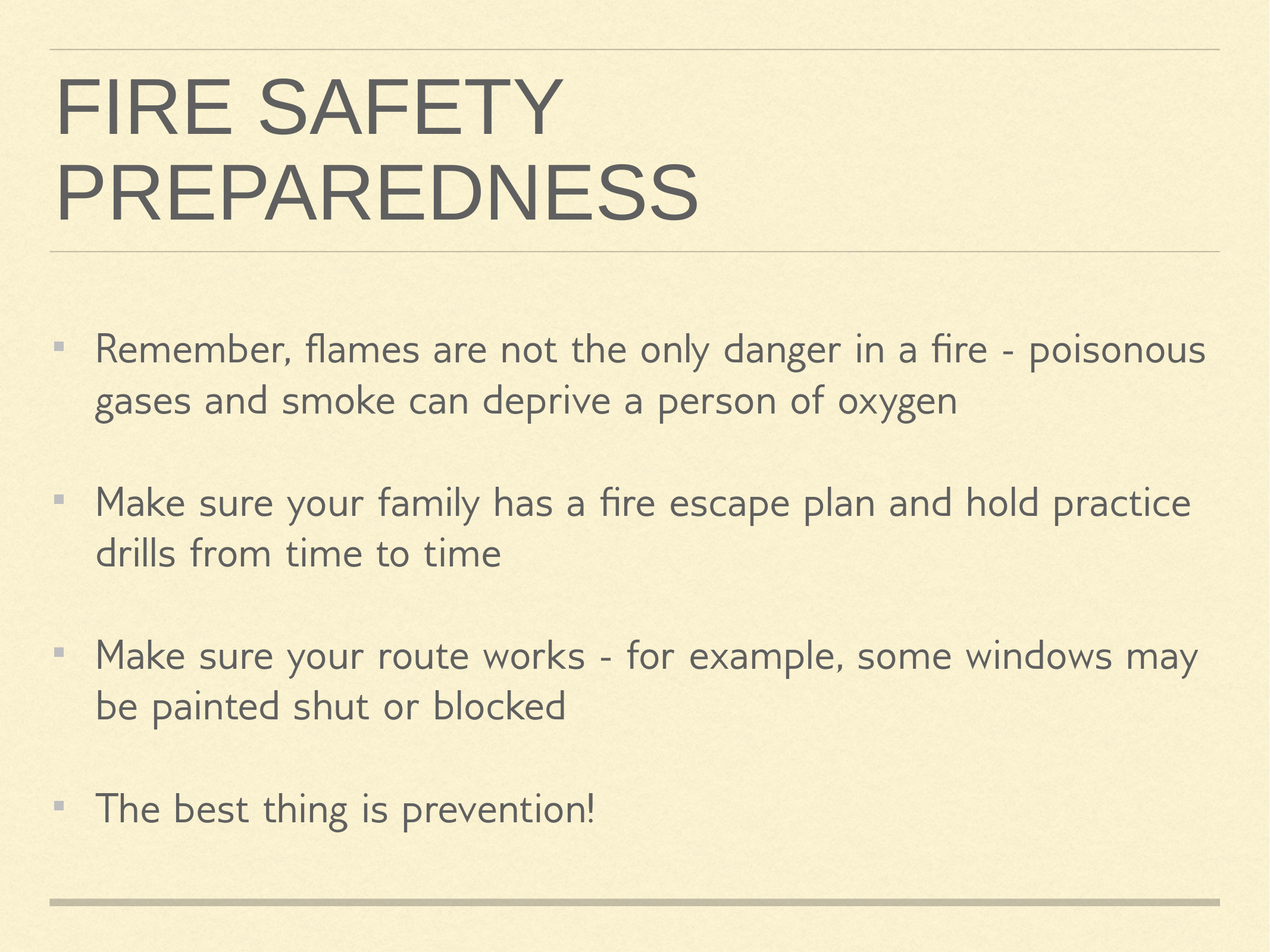

# Fire Safety Preparedness
Remember, flames are not the only danger in a fire - poisonous gases and smoke can deprive a person of oxygen
Make sure your family has a fire escape plan and hold practice drills from time to time
Make sure your route works - for example, some windows may be painted shut or blocked
The best thing is prevention!